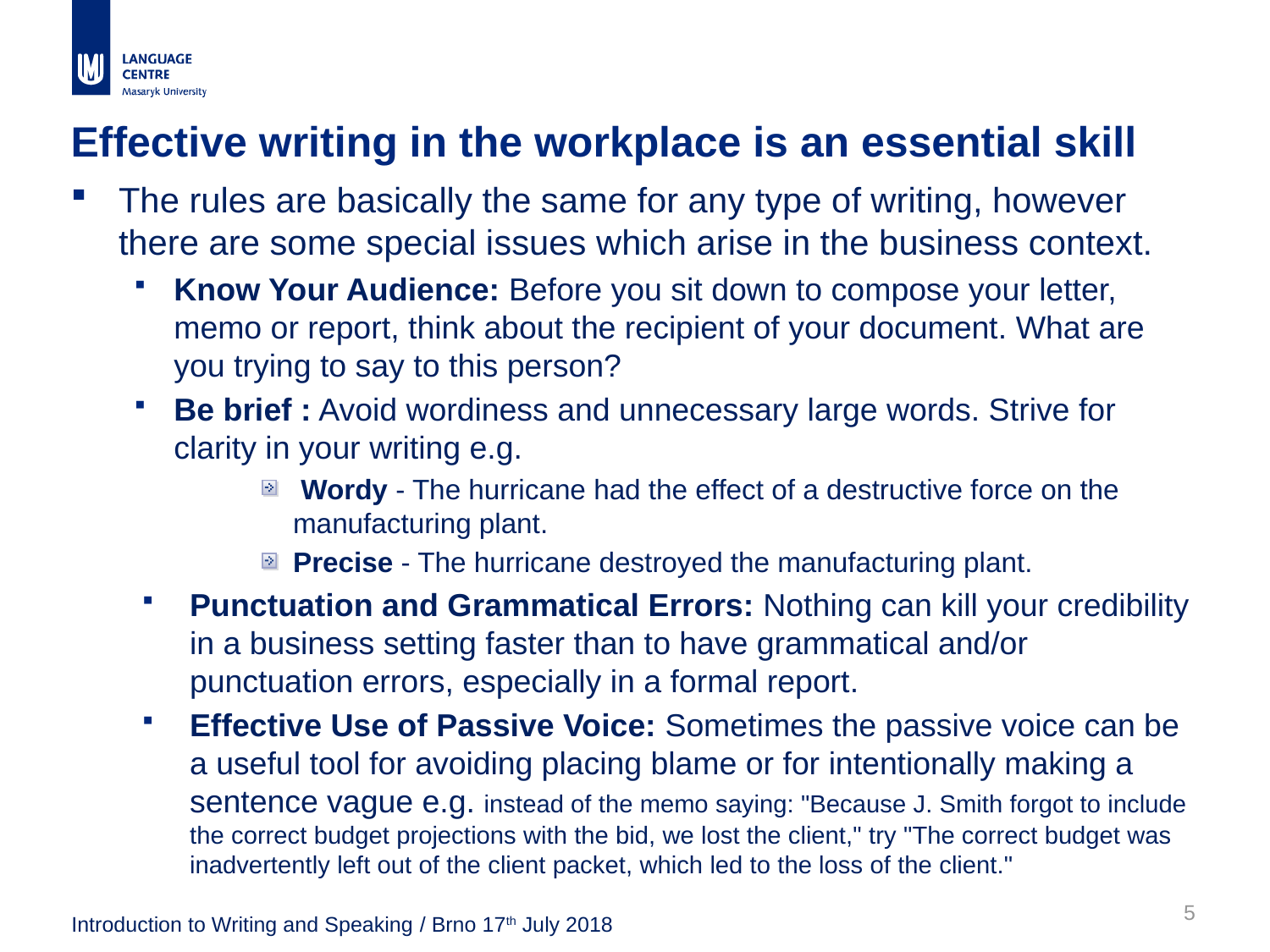

# Effective writing in the workplace is an essential skill
The rules are basically the same for any type of writing, however there are some special issues which arise in the business context.
Know Your Audience: Before you sit down to compose your letter, memo or report, think about the recipient of your document. What are you trying to say to this person?
Be brief : Avoid wordiness and unnecessary large words. Strive for clarity in your writing e.g.
 Wordy - The hurricane had the effect of a destructive force on the manufacturing plant.
Precise - The hurricane destroyed the manufacturing plant.
Punctuation and Grammatical Errors: Nothing can kill your credibility in a business setting faster than to have grammatical and/or punctuation errors, especially in a formal report.
Effective Use of Passive Voice: Sometimes the passive voice can be a useful tool for avoiding placing blame or for intentionally making a sentence vague e.g. instead of the memo saying: "Because J. Smith forgot to include the correct budget projections with the bid, we lost the client," try "The correct budget was inadvertently left out of the client packet, which led to the loss of the client."

5
Introduction to Writing and Speaking / Brno 17th July 2018